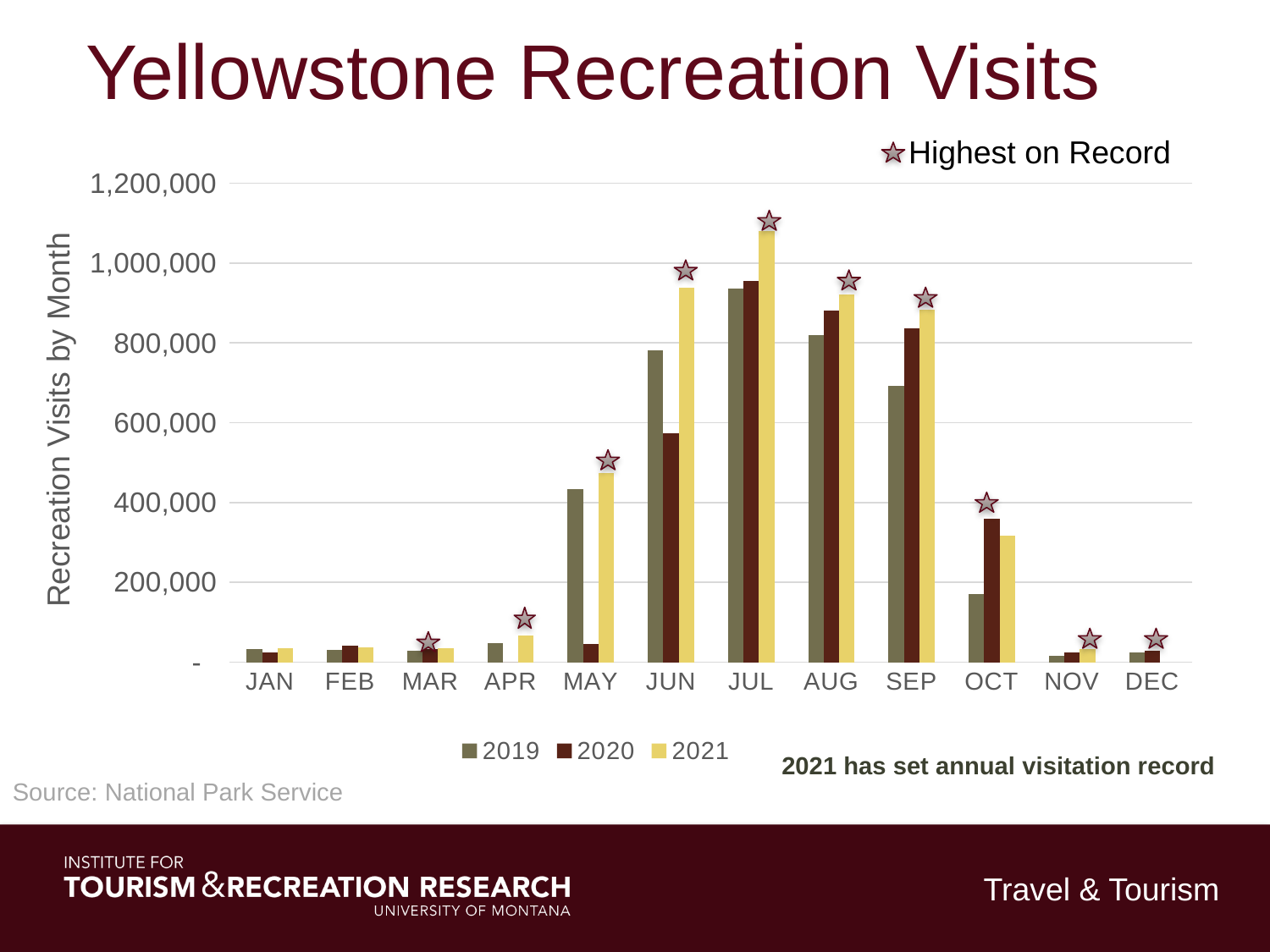

Yellowstone Recreation Visits
Highest on Record

### Chart

| Category |  |  | 2021 |
|---|---|---|---|
| JAN | 33896.0 | 25234.0 | 35338.0 |
| FEB | 31650.0 | 41880.0 | 36897.0 |
| MAR | 28695.0 | 32516.0 | 35611.0 |
| APR | 48150.0 | 0.0 | 67508.0 |
| MAY | 434385.0 | 46219.0 | 473799.0 |
| JUN | 781853.0 | 573205.0 | 938845.0 |
| JUL | 936062.0 | 955645.0 | 1081062.0 |
| AUG | 820006.0 | 881829.0 | 921844.0 |
| SEP | 693118.0 | 837114.0 | 882078.0 |
| OCT | 171339.0 | 359889.0 | 316662.0 |
| NOV | 15628.0 | 24132.0 | 33144.0 |
| DEC | 25506.0 | 28643.0 | None |

2021 has set annual visitation record
Source: National Park Service